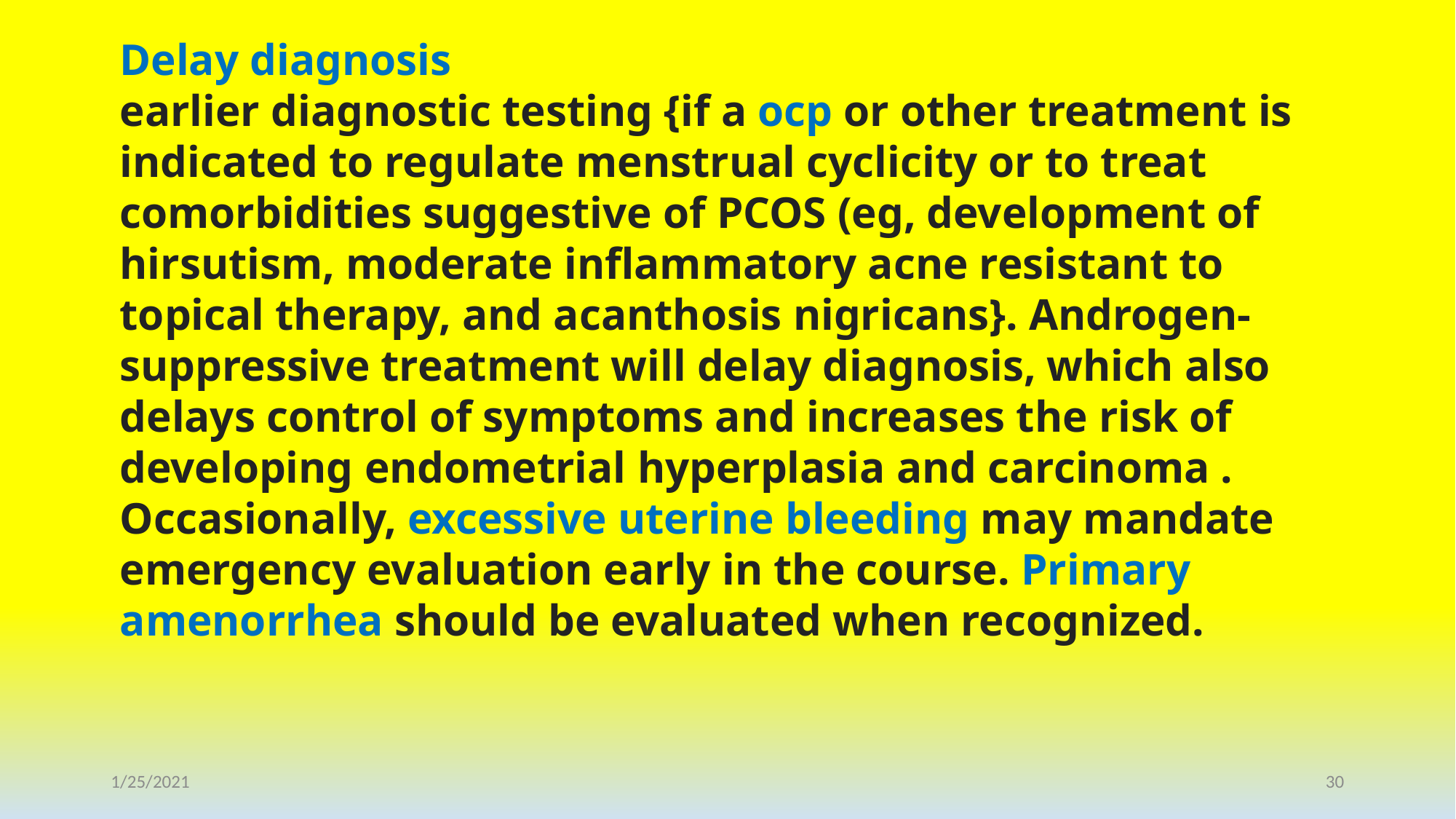

Delay diagnosis
earlier diagnostic testing {if a ocp or other treatment is indicated to regulate menstrual cyclicity or to treat comorbidities suggestive of PCOS (eg, development of hirsutism, moderate inflammatory acne resistant to topical therapy, and acanthosis nigricans}. Androgen-suppressive treatment will delay diagnosis, which also delays control of symptoms and increases the risk of developing endometrial hyperplasia and carcinoma . Occasionally, excessive uterine bleeding may mandate emergency evaluation early in the course. Primary amenorrhea should be evaluated when recognized.
1/25/2021
30